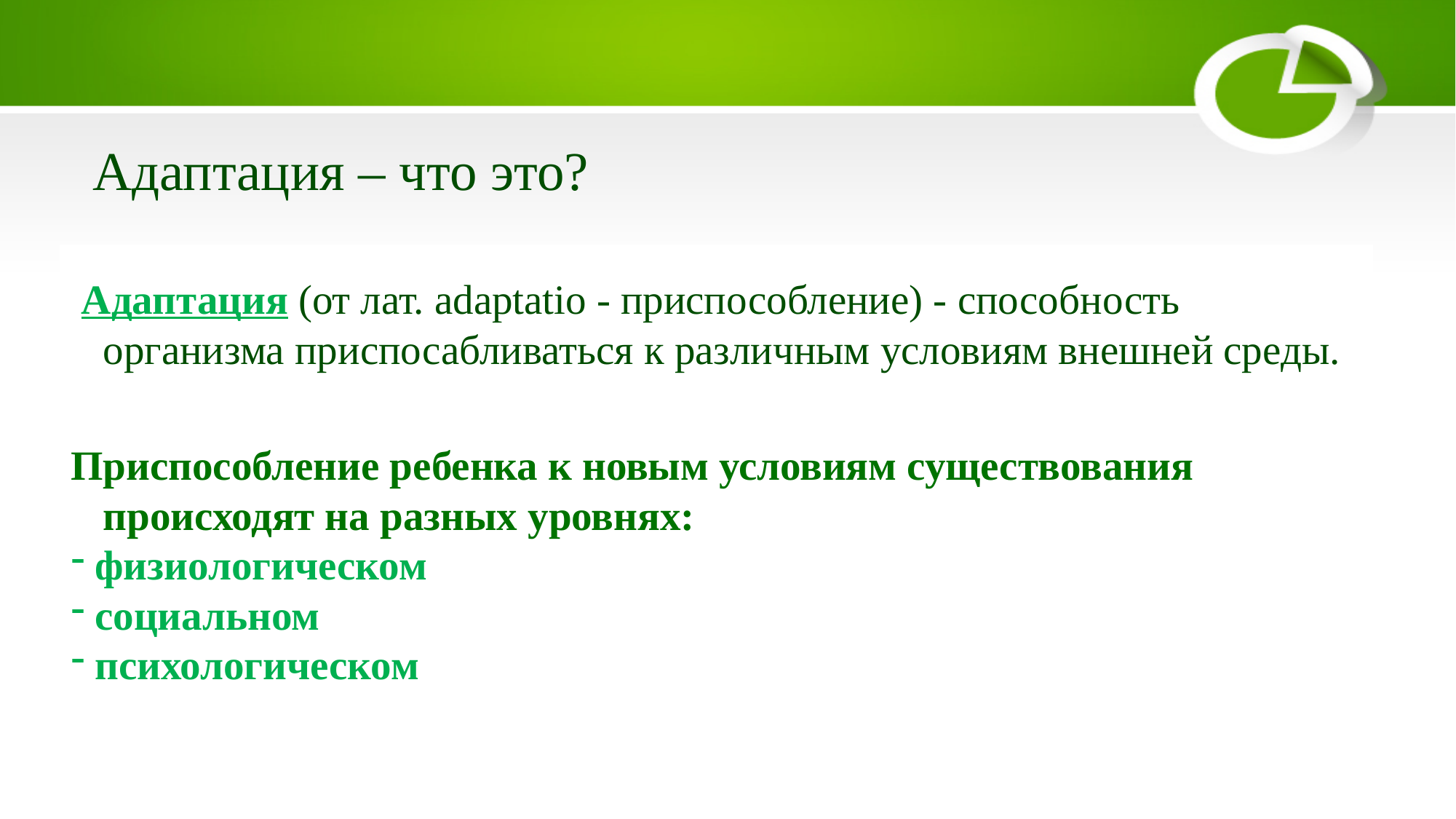

# Адаптация – что это?

 Адаптация (от лат. аdaptatio - приспособление) - способность организма приспосабливаться к различным условиям внешней среды.

Приспособление ребенка к новым условиям существования происходят на разных уровнях:
 физиологическом
 социальном
 психологическом